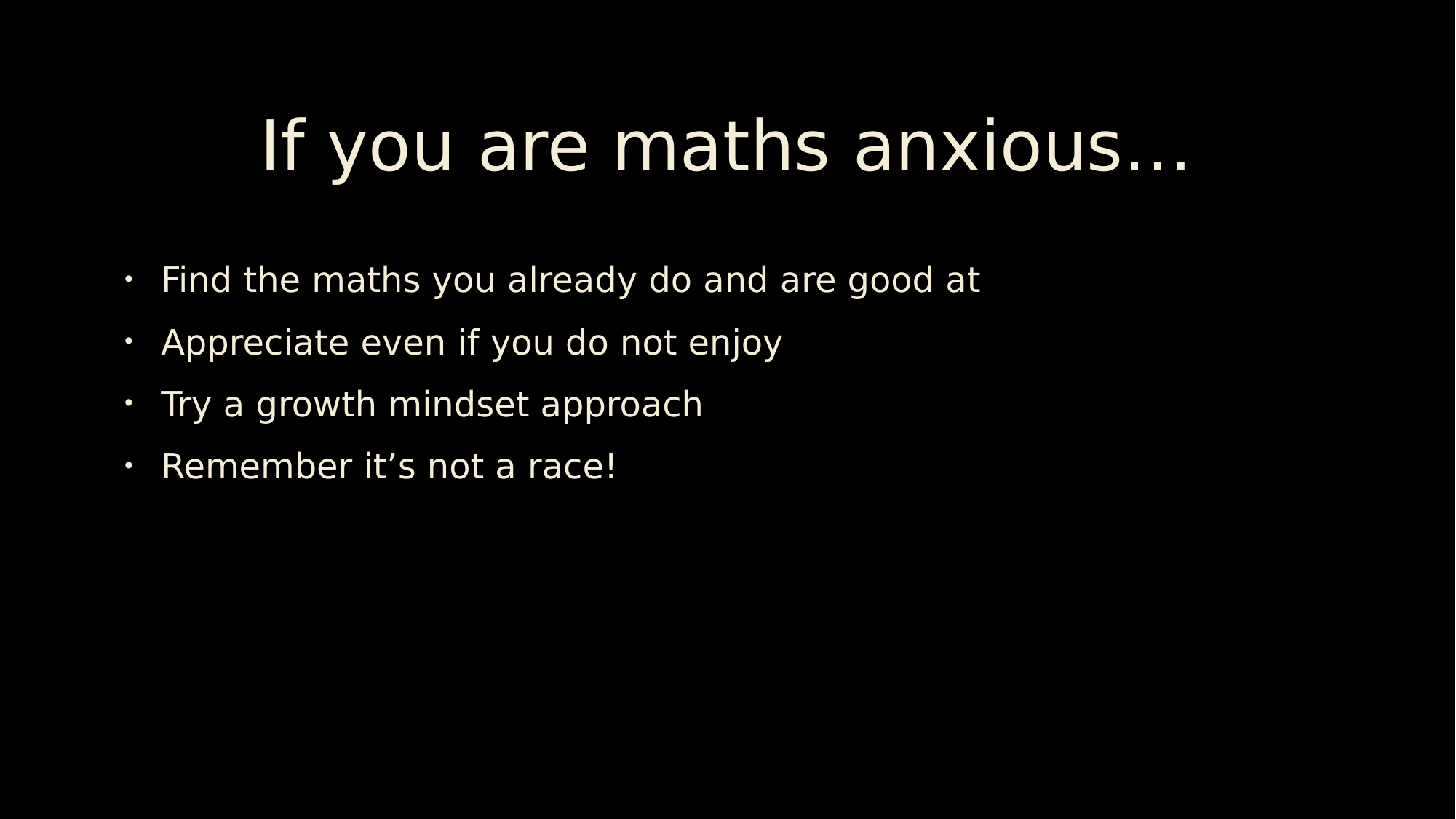

# If you are maths anxious…
Find the maths you already do and are good at
Appreciate even if you do not enjoy
Try a growth mindset approach
Remember it’s not a race!